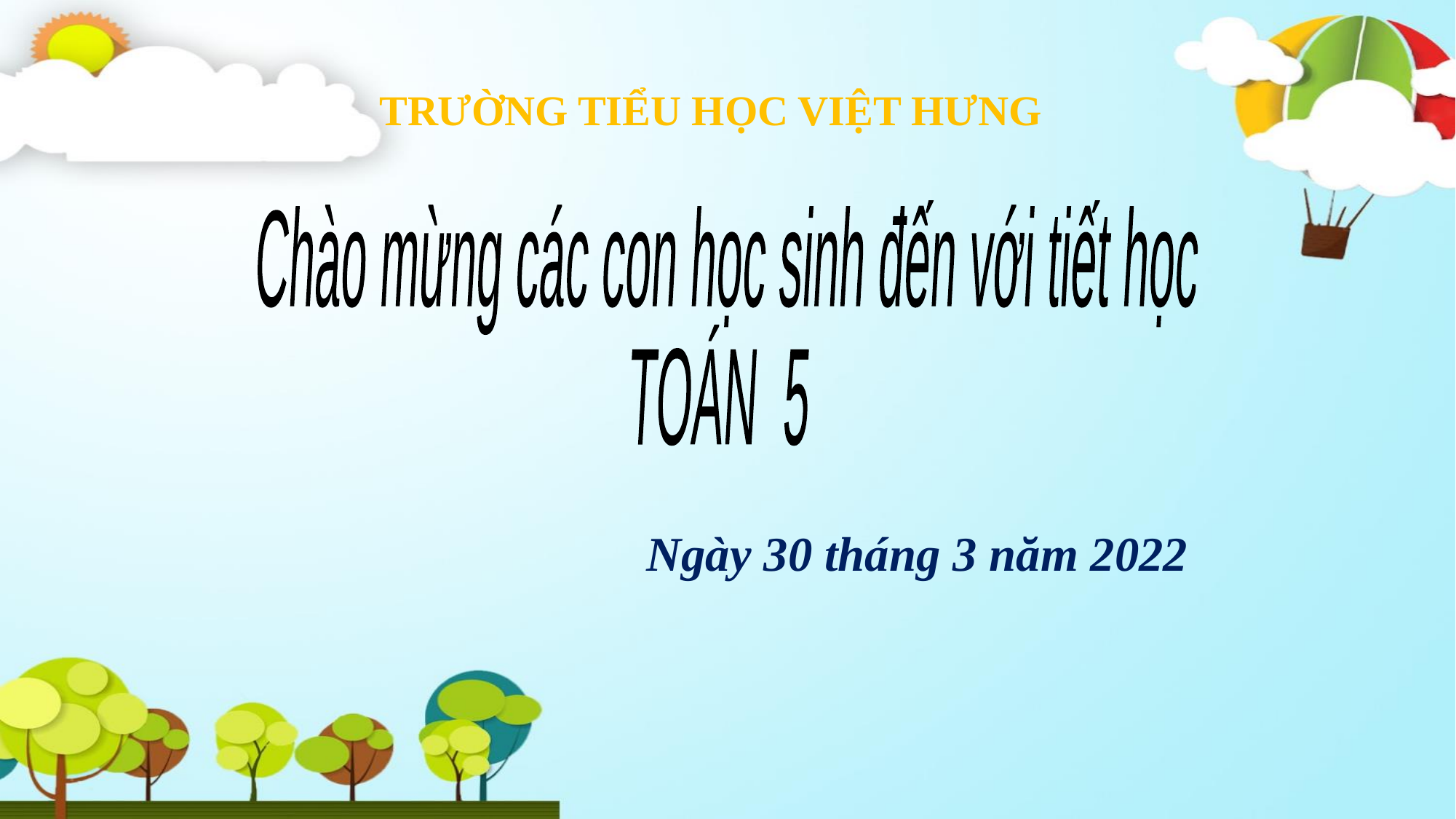

TRƯỜNG TIỂU HỌC VIỆT HƯNG
Chào mừng các con học sinh đến với tiết học
TOÁN  5
Ngày 30 tháng 3 năm 2022